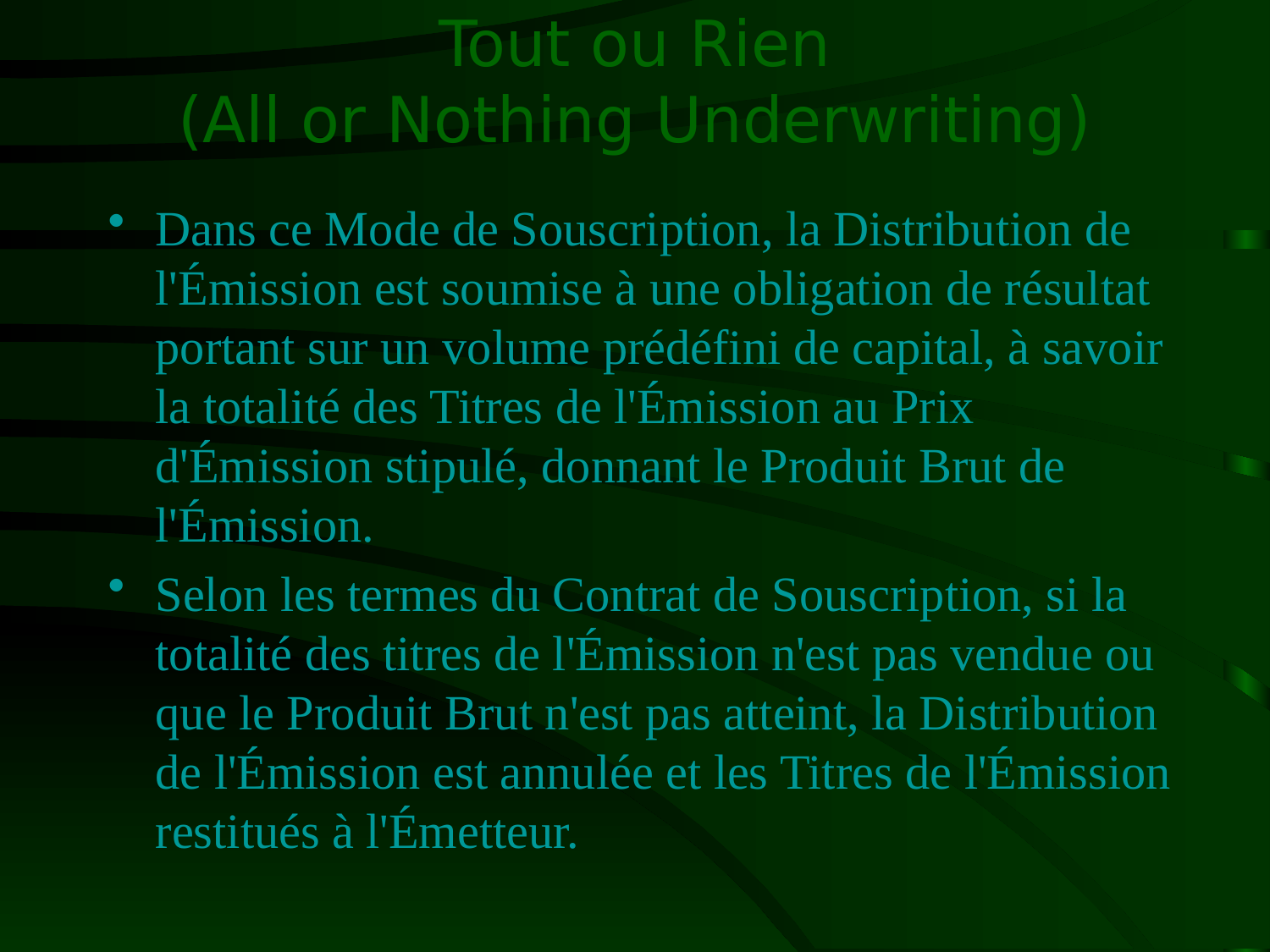

# Tout ou Rien (All or Nothing Underwriting)
Dans ce Mode de Souscription, la Distribution de l'Émission est soumise à une obligation de résultat portant sur un volume prédéfini de capital, à savoir la totalité des Titres de l'Émission au Prix d'Émission stipulé, donnant le Produit Brut de l'Émission.
Selon les termes du Contrat de Souscription, si la totalité des titres de l'Émission n'est pas vendue ou que le Produit Brut n'est pas atteint, la Distribution de l'Émission est annulée et les Titres de l'Émission restitués à l'Émetteur.